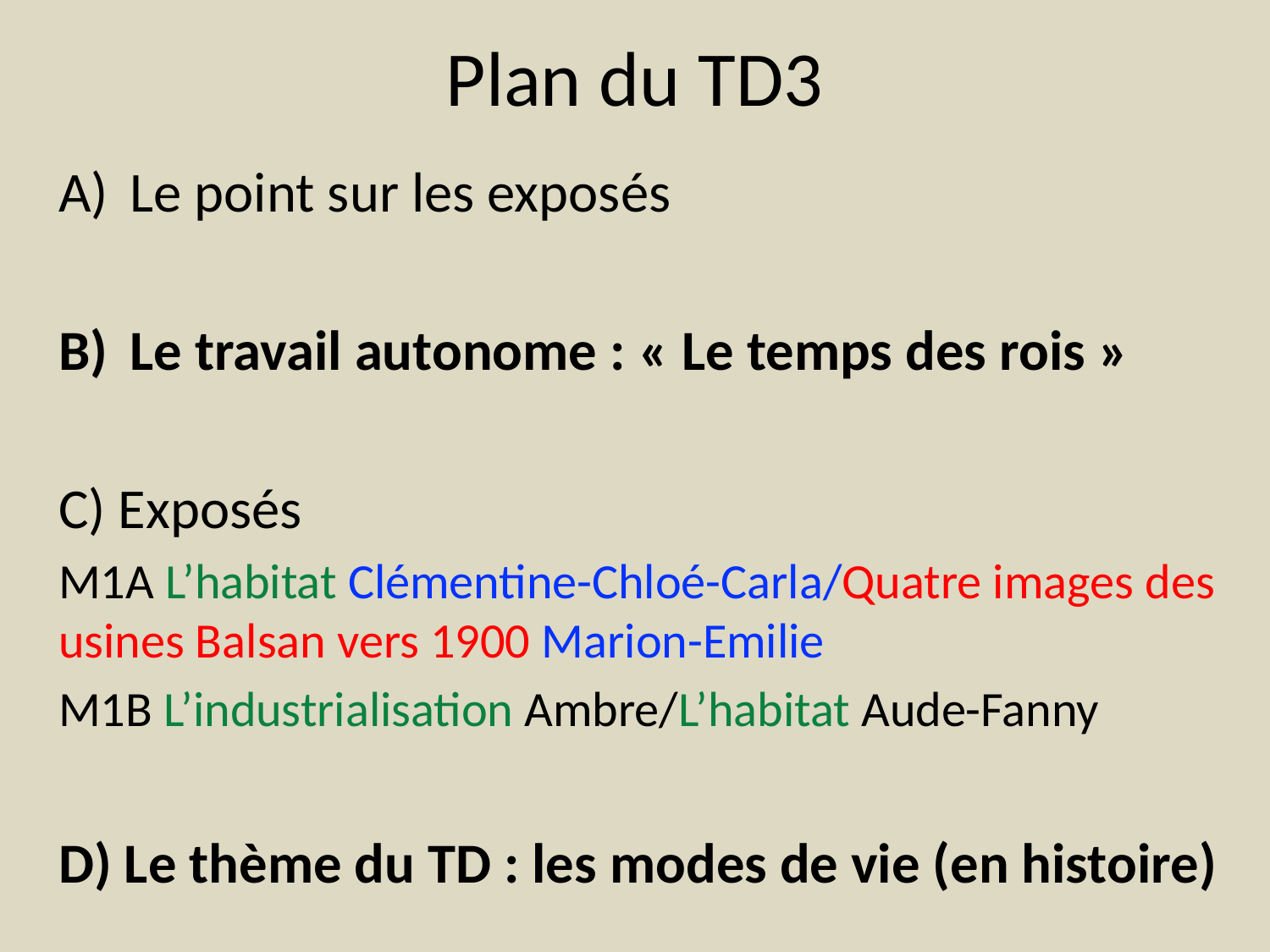

# Plan du TD3
Le point sur les exposés

Le travail autonome : « Le temps des rois »

C) Exposés
M1A L’habitat Clémentine-Chloé-Carla/Quatre images des usines Balsan vers 1900 Marion-Emilie
M1B L’industrialisation Ambre/L’habitat Aude-Fanny

D) Le thème du TD : les modes de vie (en histoire)